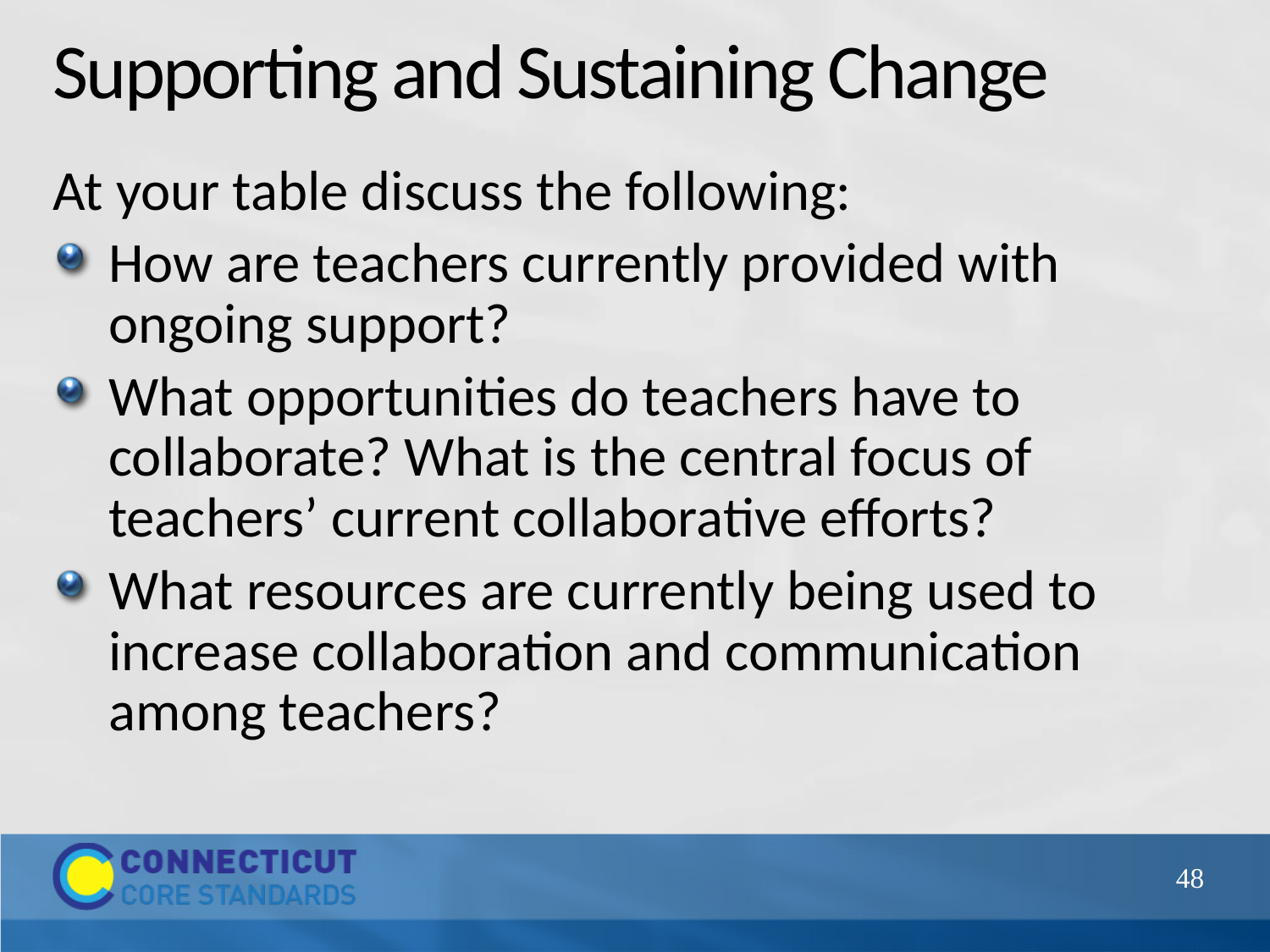

# Supporting and Sustaining Change
At your table discuss the following:
How are teachers currently provided with ongoing support?
What opportunities do teachers have to collaborate? What is the central focus of teachers’ current collaborative efforts?
What resources are currently being used to increase collaboration and communication among teachers?

48